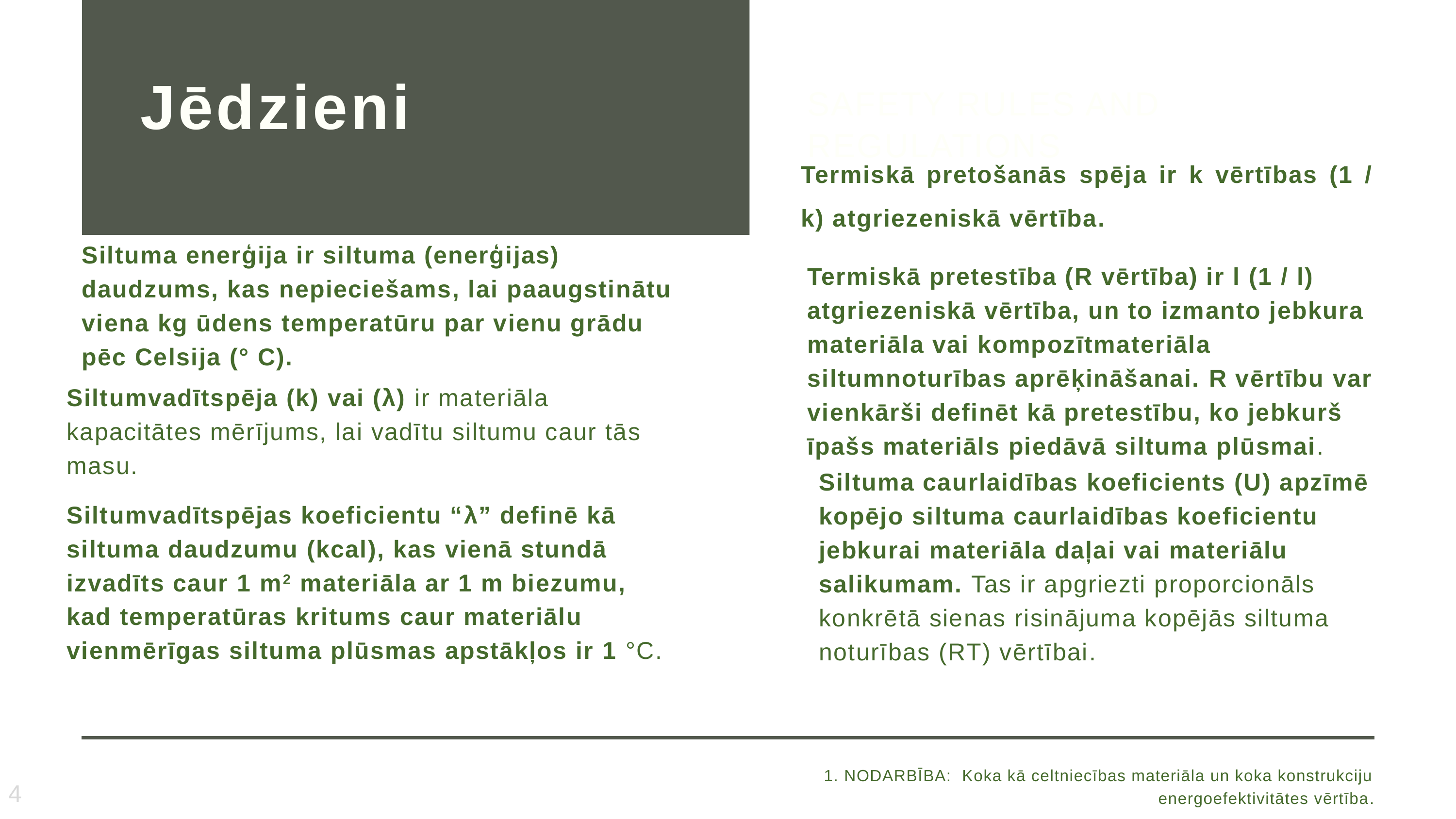

Jēdzieni
SAFETY RULES AND REGULATIONS
Termiskā pretošanās spēja ir k vērtības (1 / k) atgriezeniskā vērtība.
Termiskā pretestība (R vērtība) ir l (1 / l) atgriezeniskā vērtība, un to izmanto jebkura materiāla vai kompozītmateriāla siltumnoturības aprēķināšanai. R vērtību var vienkārši definēt kā pretestību, ko jebkurš īpašs materiāls piedāvā siltuma plūsmai.
Siltuma caurlaidības koeficients (U) apzīmē kopējo siltuma caurlaidības koeficientu jebkurai materiāla daļai vai materiālu salikumam. Tas ir apgriezti proporcionāls konkrētā sienas risinājuma kopējās siltuma noturības (RT) vērtībai.
Siltuma enerģija ir siltuma (enerģijas) daudzums, kas nepieciešams, lai paaugstinātu viena kg ūdens temperatūru par vienu grādu pēc Celsija (° C).
Siltumvadītspēja (k) vai (λ) ir materiāla kapacitātes mērījums, lai vadītu siltumu caur tās masu.
Siltumvadītspējas koeficientu “λ” definē kā siltuma daudzumu (kcal), kas vienā stundā izvadīts caur 1 m2 materiāla ar 1 m biezumu, kad temperatūras kritums caur materiālu vienmērīgas siltuma plūsmas apstākļos ir 1 °C.

1. NODARBĪBA:  Koka kā celtniecības materiāla un koka konstrukciju energoefektivitātes vērtība.

4